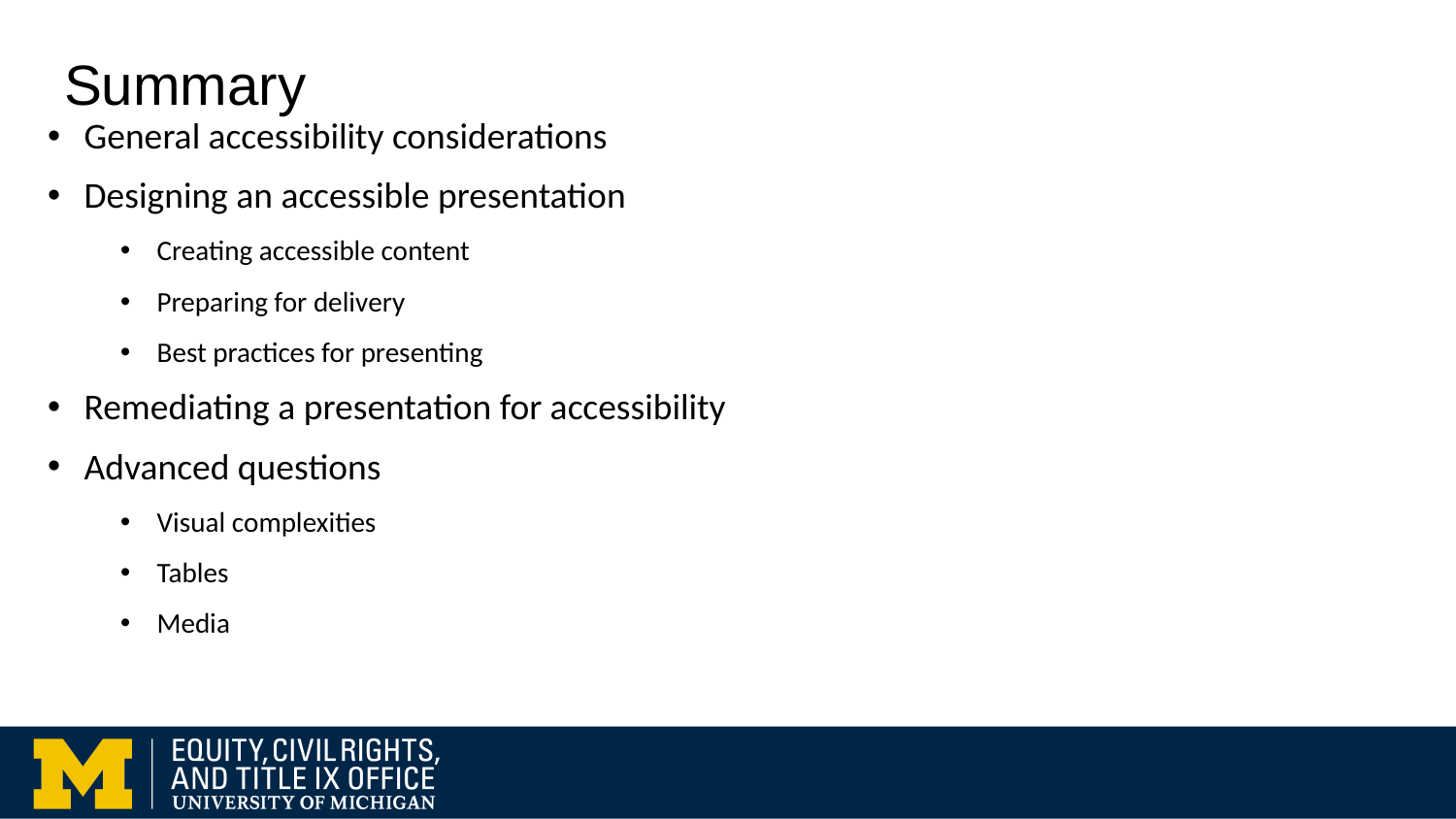

# Summary
General accessibility considerations
Designing an accessible presentation
Creating accessible content
Preparing for delivery
Best practices for presenting
Remediating a presentation for accessibility
Advanced questions
Visual complexities
Tables
Media